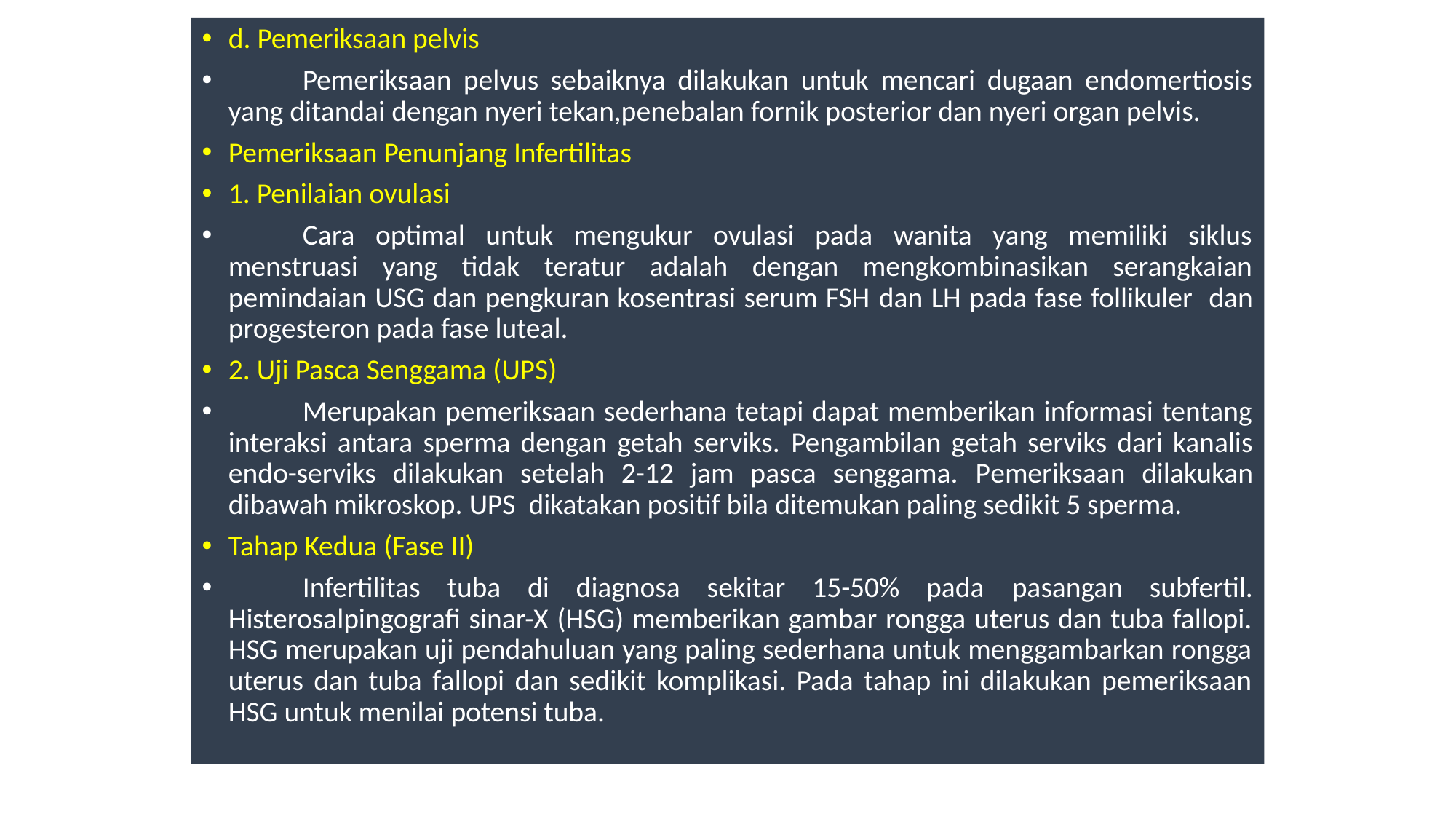

d. Pemeriksaan pelvis
	Pemeriksaan pelvus sebaiknya dilakukan untuk mencari dugaan endomertiosis yang ditandai dengan nyeri tekan,penebalan fornik posterior dan nyeri organ pelvis.
Pemeriksaan Penunjang Infertilitas
1. Penilaian ovulasi
	Cara optimal untuk mengukur ovulasi pada wanita yang memiliki siklus menstruasi yang tidak teratur adalah dengan mengkombinasikan serangkaian pemindaian USG dan pengkuran kosentrasi serum FSH dan LH pada fase follikuler  dan progesteron pada fase luteal.
2. Uji Pasca Senggama (UPS)
	Merupakan pemeriksaan sederhana tetapi dapat memberikan informasi tentang interaksi antara sperma dengan getah serviks. Pengambilan getah serviks dari kanalis endo-serviks dilakukan setelah 2-12 jam pasca senggama. Pemeriksaan dilakukan dibawah mikroskop. UPS  dikatakan positif bila ditemukan paling sedikit 5 sperma.
Tahap Kedua (Fase II)
	Infertilitas tuba di diagnosa sekitar 15-50% pada pasangan subfertil. Histerosalpingografi sinar-X (HSG) memberikan gambar rongga uterus dan tuba fallopi. HSG merupakan uji pendahuluan yang paling sederhana untuk menggambarkan rongga uterus dan tuba fallopi dan sedikit komplikasi. Pada tahap ini dilakukan pemeriksaan HSG untuk menilai potensi tuba.
#